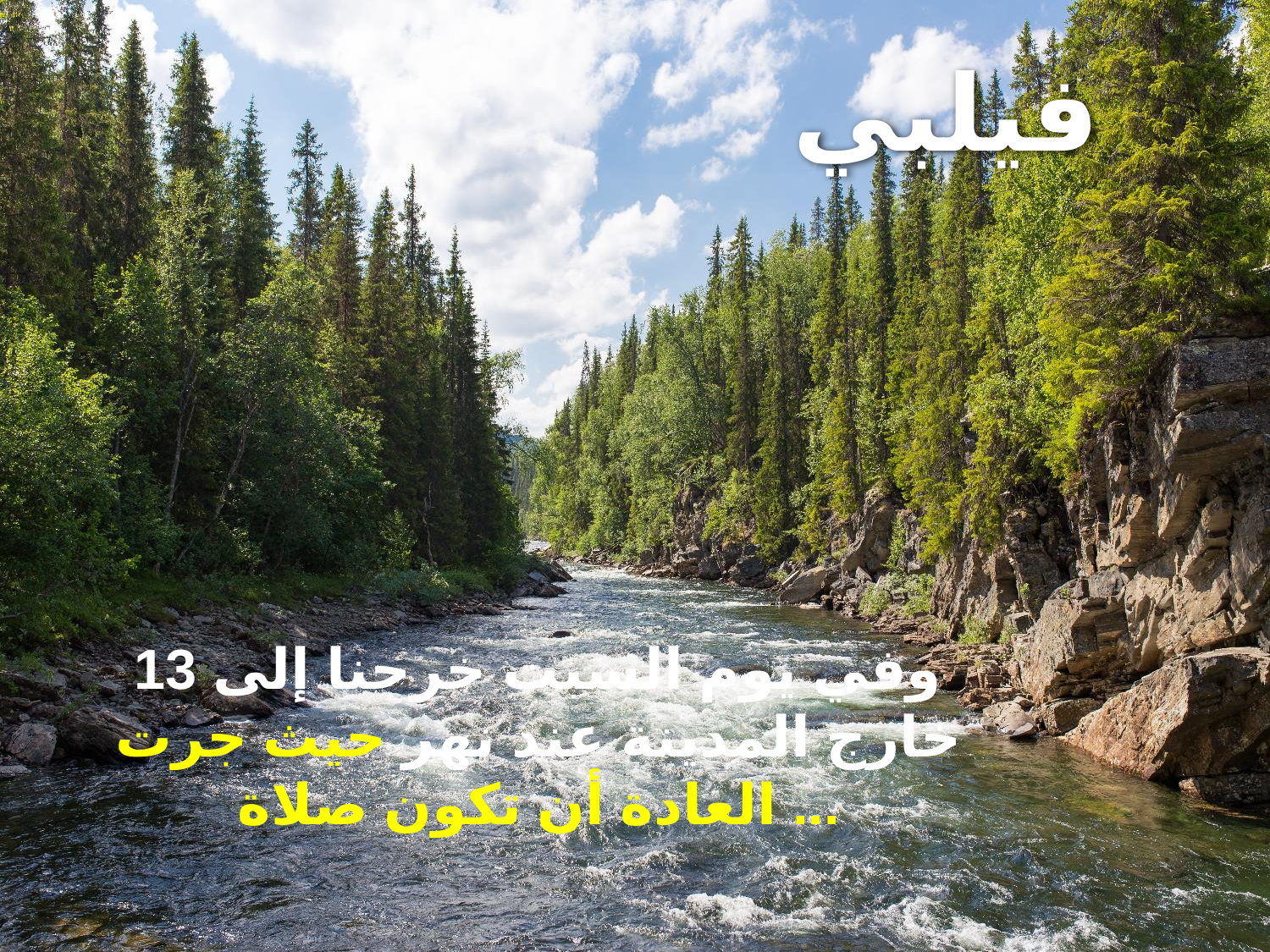

فيلبي
13 وفي يوم السبت خرجنا إلى خارج المدينة عند نهر حيث جرت العادة أن تكون صلاة ...